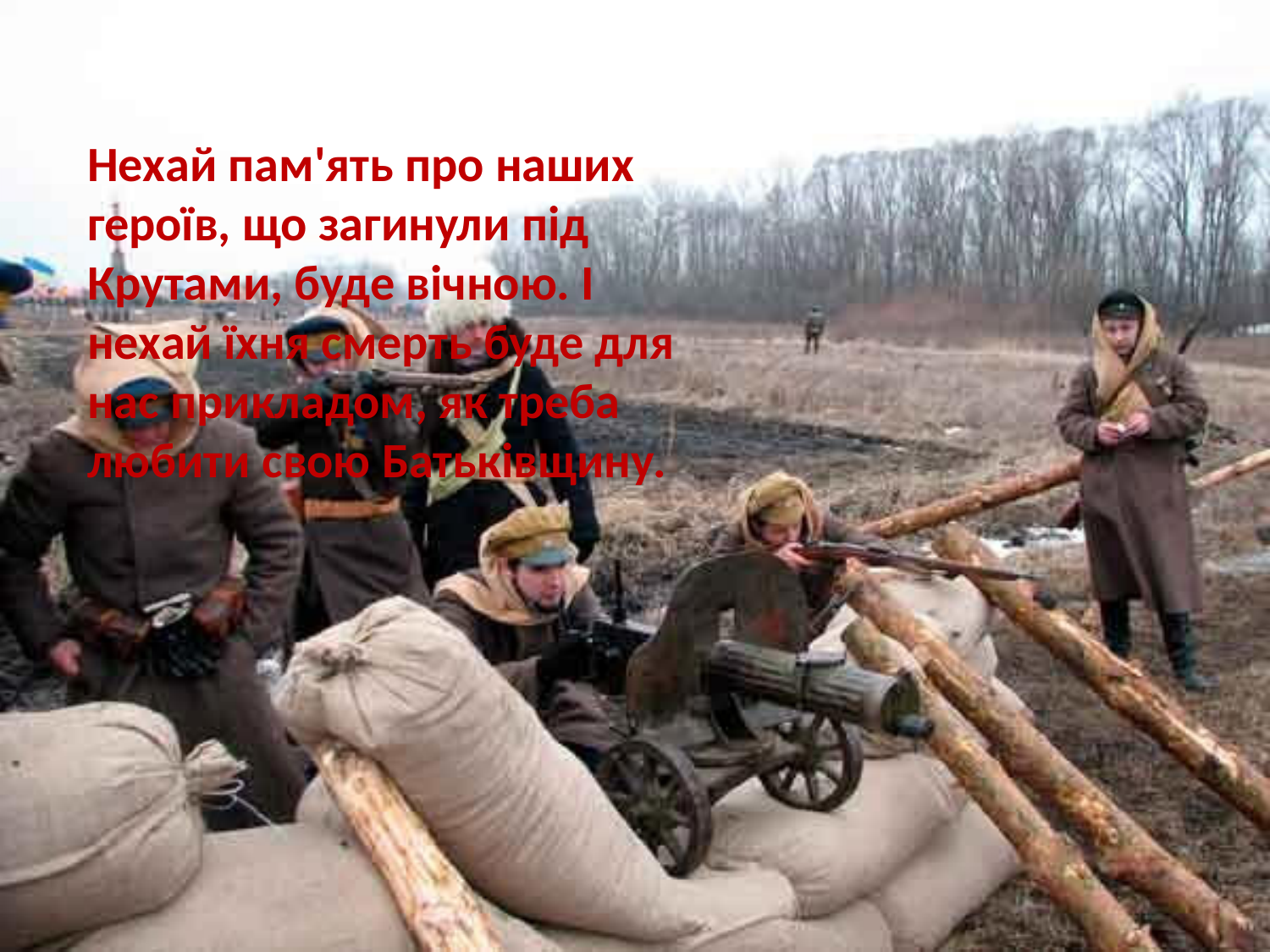

Нехай пам'ять про наших героїв, що загинули під Крутами, буде вічною. І нехай їхня смерть буде для нас прикладом, як треба любити свою Батьківщину.